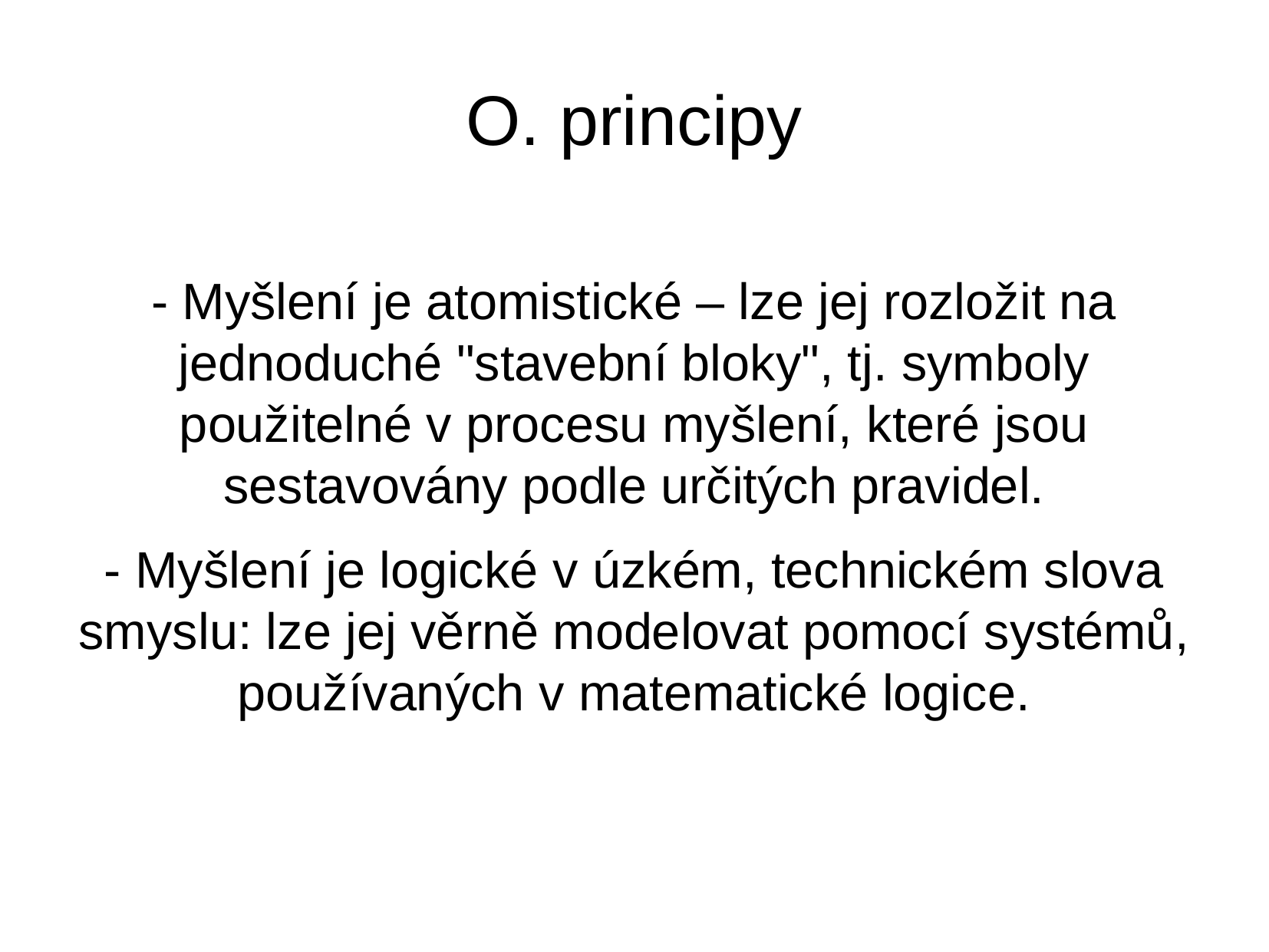

O. principy
- Myšlení je atomistické – lze jej rozložit na jednoduché "stavební bloky", tj. symboly použitelné v procesu myšlení, které jsou sestavovány podle určitých pravidel.
- Myšlení je logické v úzkém, technickém slova smyslu: lze jej věrně modelovat pomocí systémů, používaných v matematické logice.